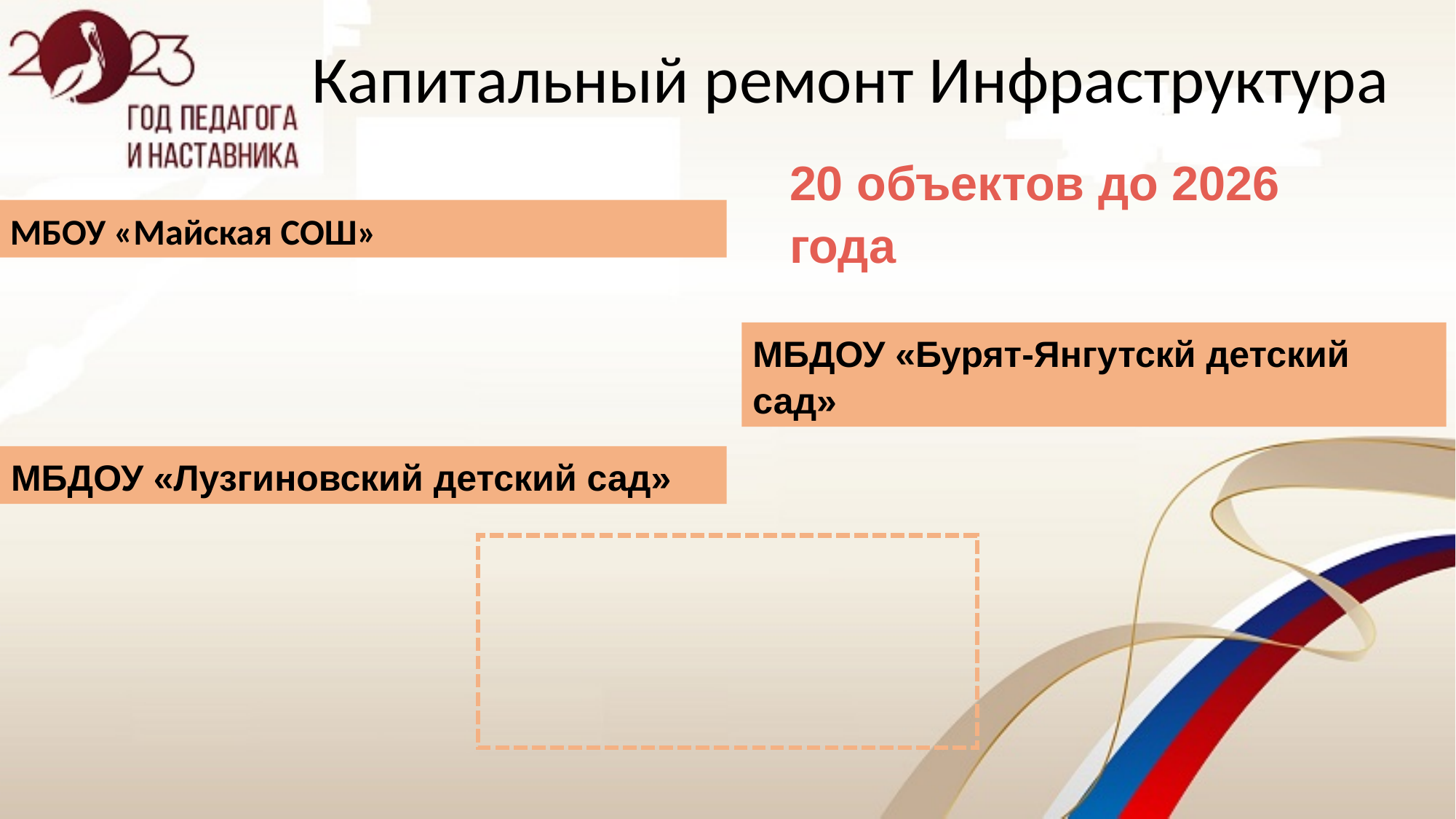

Капитальный ремонт Инфраструктура
20 объектов до 2026 года
МБОУ «Майская СОШ»
МБДОУ «Бурят-Янгутскй детский сад»
МБДОУ «Лузгиновский детский сад»